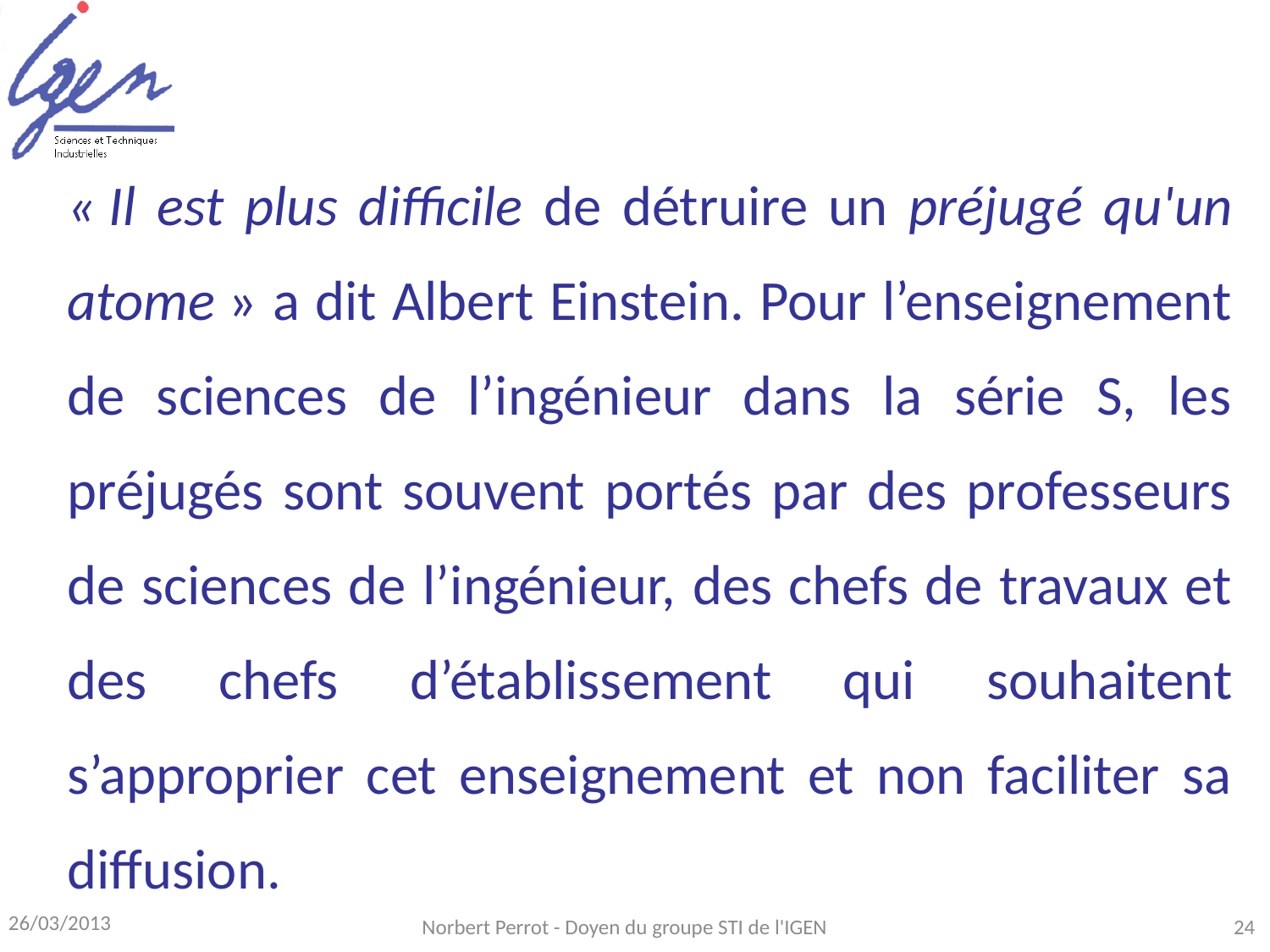

« Il est plus difficile de détruire un préjugé qu'un atome » a dit Albert Einstein. Pour l’enseignement de sciences de l’ingénieur dans la série S, les préjugés sont souvent portés par des professeurs de sciences de l’ingénieur, des chefs de travaux et des chefs d’établissement qui souhaitent s’approprier cet enseignement et non faciliter sa diffusion.
26/03/2013
Norbert Perrot - Doyen du groupe STI de l'IGEN
24